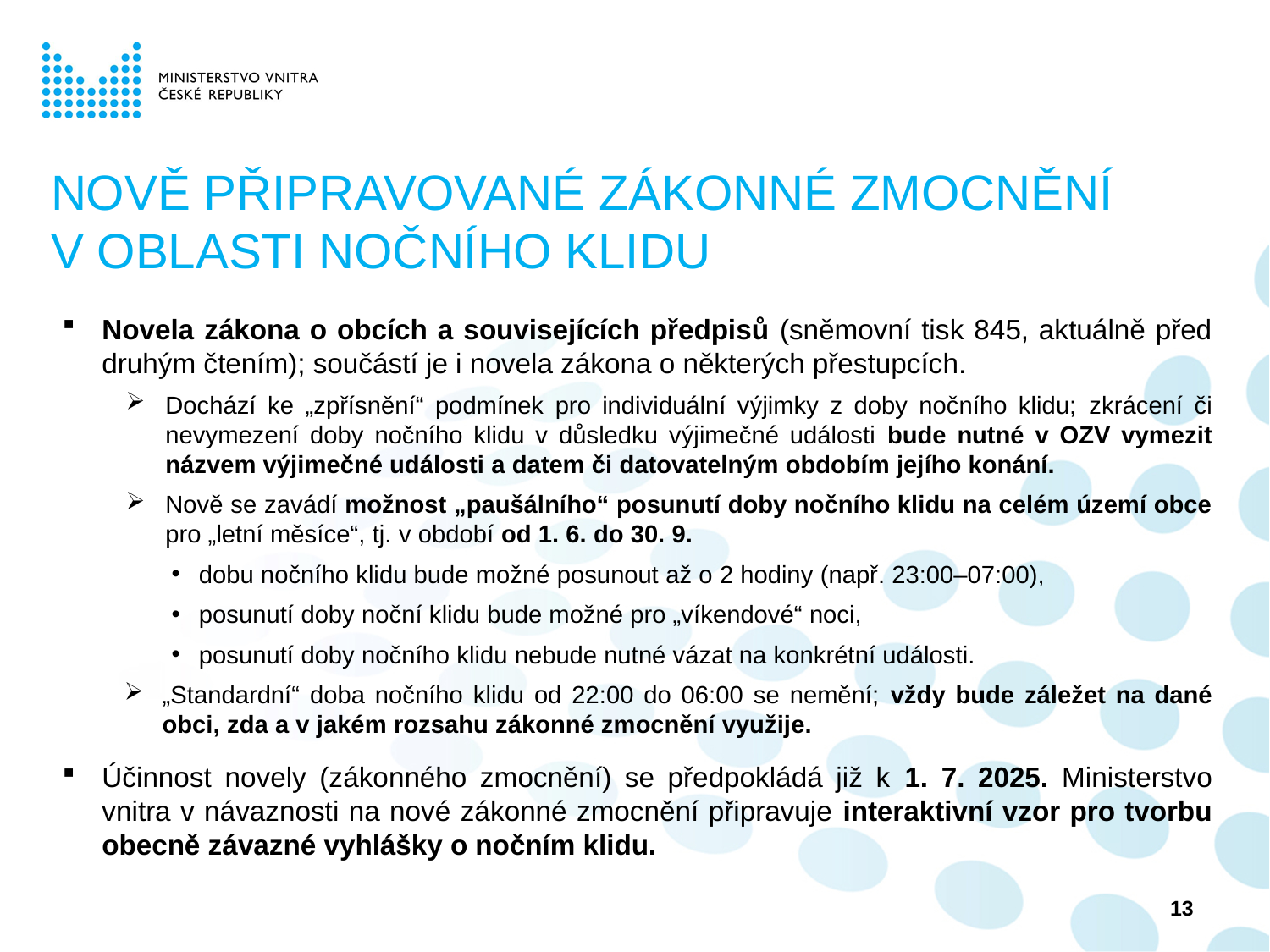

# NOVĚ PŘIPRAVOVANÉ ZÁKONNÉ ZMOCNĚNÍ V OBLASTI NOČNÍHO KLIDU

Novela zákona o obcích a souvisejících předpisů (sněmovní tisk 845, aktuálně před druhým čtením); součástí je i novela zákona o některých přestupcích.
Dochází ke „zpřísnění“ podmínek pro individuální výjimky z doby nočního klidu; zkrácení či nevymezení doby nočního klidu v důsledku výjimečné události bude nutné v OZV vymezit názvem výjimečné události a datem či datovatelným obdobím jejího konání.
Nově se zavádí možnost „paušálního“ posunutí doby nočního klidu na celém území obce pro „letní měsíce“, tj. v období od 1. 6. do 30. 9.
dobu nočního klidu bude možné posunout až o 2 hodiny (např. 23:00–07:00),
posunutí doby noční klidu bude možné pro „víkendové“ noci,
posunutí doby nočního klidu nebude nutné vázat na konkrétní události.
„Standardní“ doba nočního klidu od 22:00 do 06:00 se nemění; vždy bude záležet na dané obci, zda a v jakém rozsahu zákonné zmocnění využije.
Účinnost novely (zákonného zmocnění) se předpokládá již k 1. 7. 2025. Ministerstvo vnitra v návaznosti na nové zákonné zmocnění připravuje interaktivní vzor pro tvorbu obecně závazné vyhlášky o nočním klidu.
13